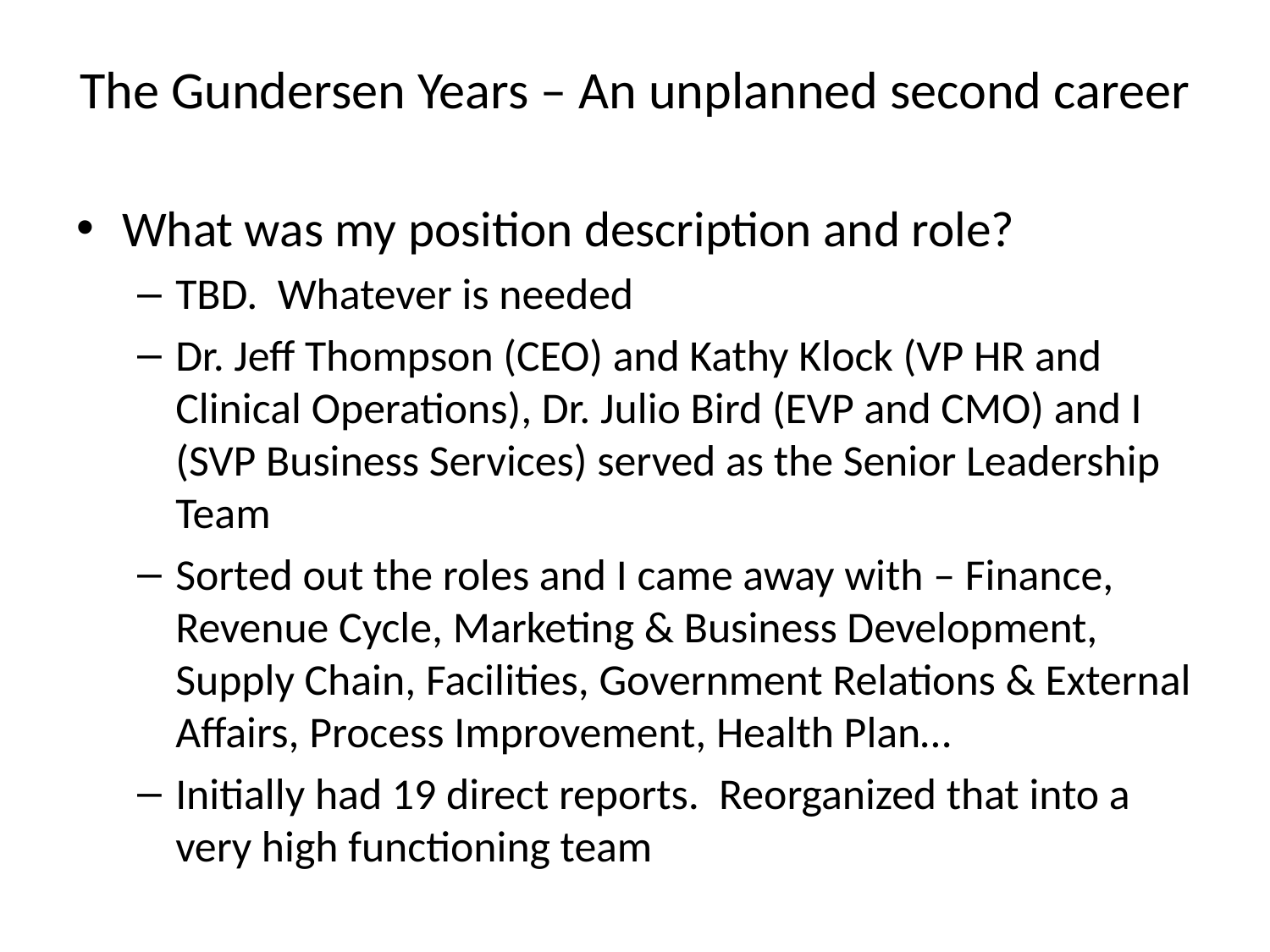

# The Gundersen Years – An unplanned second career
What was my position description and role?
TBD.  Whatever is needed
Dr. Jeff Thompson (CEO) and Kathy Klock (VP HR and Clinical Operations), Dr. Julio Bird (EVP and CMO) and I (SVP Business Services) served as the Senior Leadership Team
Sorted out the roles and I came away with – Finance, Revenue Cycle, Marketing & Business Development, Supply Chain, Facilities, Government Relations & External Affairs, Process Improvement, Health Plan…
Initially had 19 direct reports.  Reorganized that into a very high functioning team